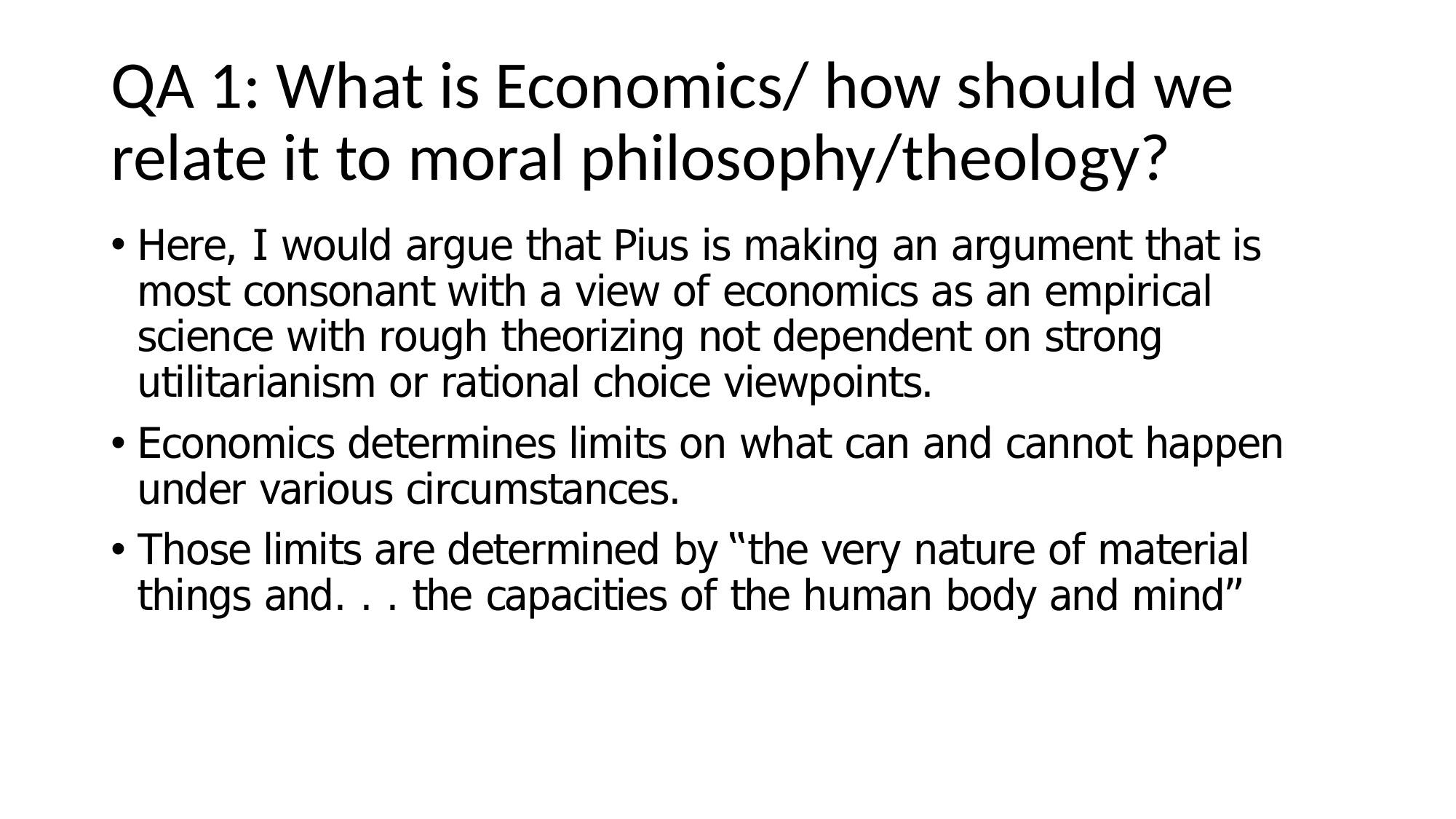

# QA 1: What is Economics/ how should we relate it to moral philosophy/theology?
Here, I would argue that Pius is making an argument that is most consonant with a view of economics as an empirical science with rough theorizing not dependent on strong utilitarianism or rational choice viewpoints.
Economics determines limits on what can and cannot happen under various circumstances.
Those limits are determined by “the very nature of material things and. . . the capacities of the human body and mind”